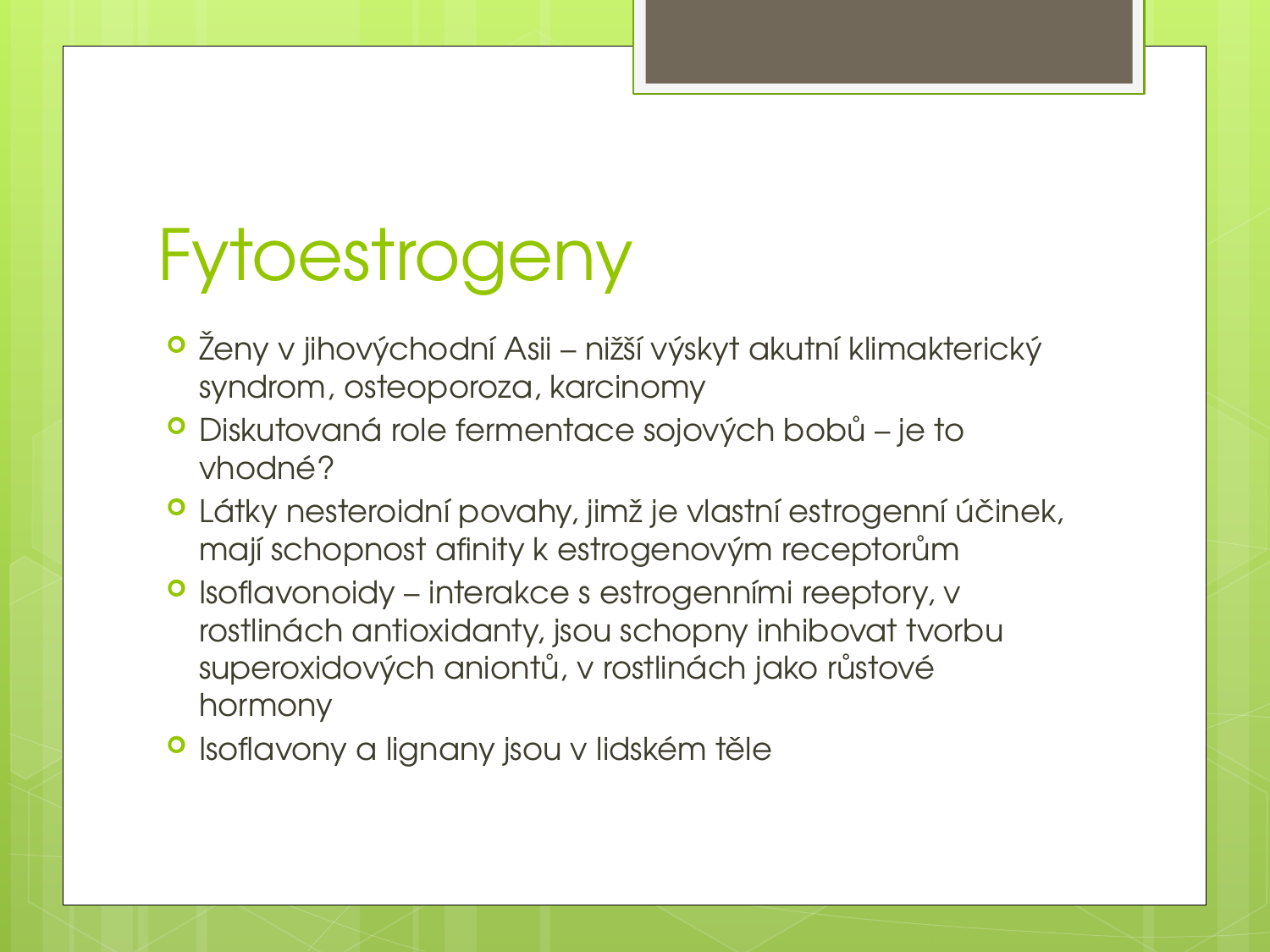

# Fytoestrogeny
Ženy v jihovýchodní Asii – nižší výskyt akutní klimakterický syndrom, osteoporoza, karcinomy
Diskutovaná role fermentace sojových bobů – je to vhodné?
Látky nesteroidní povahy, jimž je vlastní estrogenní účinek, mají schopnost afinity k estrogenovým receptorům
Isoflavonoidy – interakce s estrogenními reeptory, v rostlinách antioxidanty, jsou schopny inhibovat tvorbu superoxidových aniontů, v rostlinách jako růstové hormony
Isoflavony a lignany jsou v lidském těle